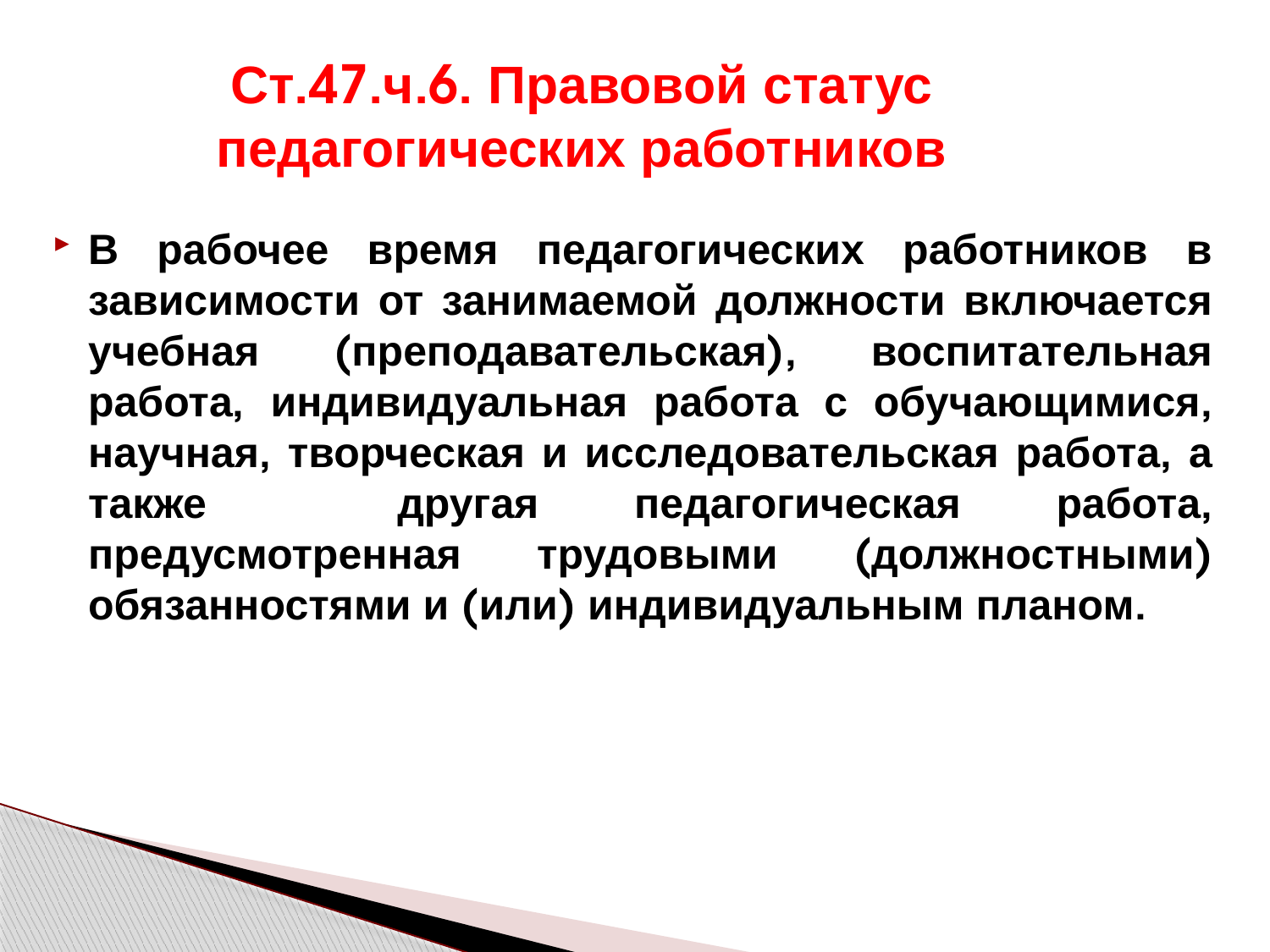

# Ст.47.ч.6. Правовой статус педагогических работников
В рабочее время педагогических работников в зависимости от занимаемой должности включается учебная (преподавательская), воспитательная работа, индивидуальная работа с обучающимися, научная, творческая и исследовательская работа, а также  другая педагогическая работа, предусмотренная трудовыми (должностными) обязанностями и (или) индивидуальным планом.